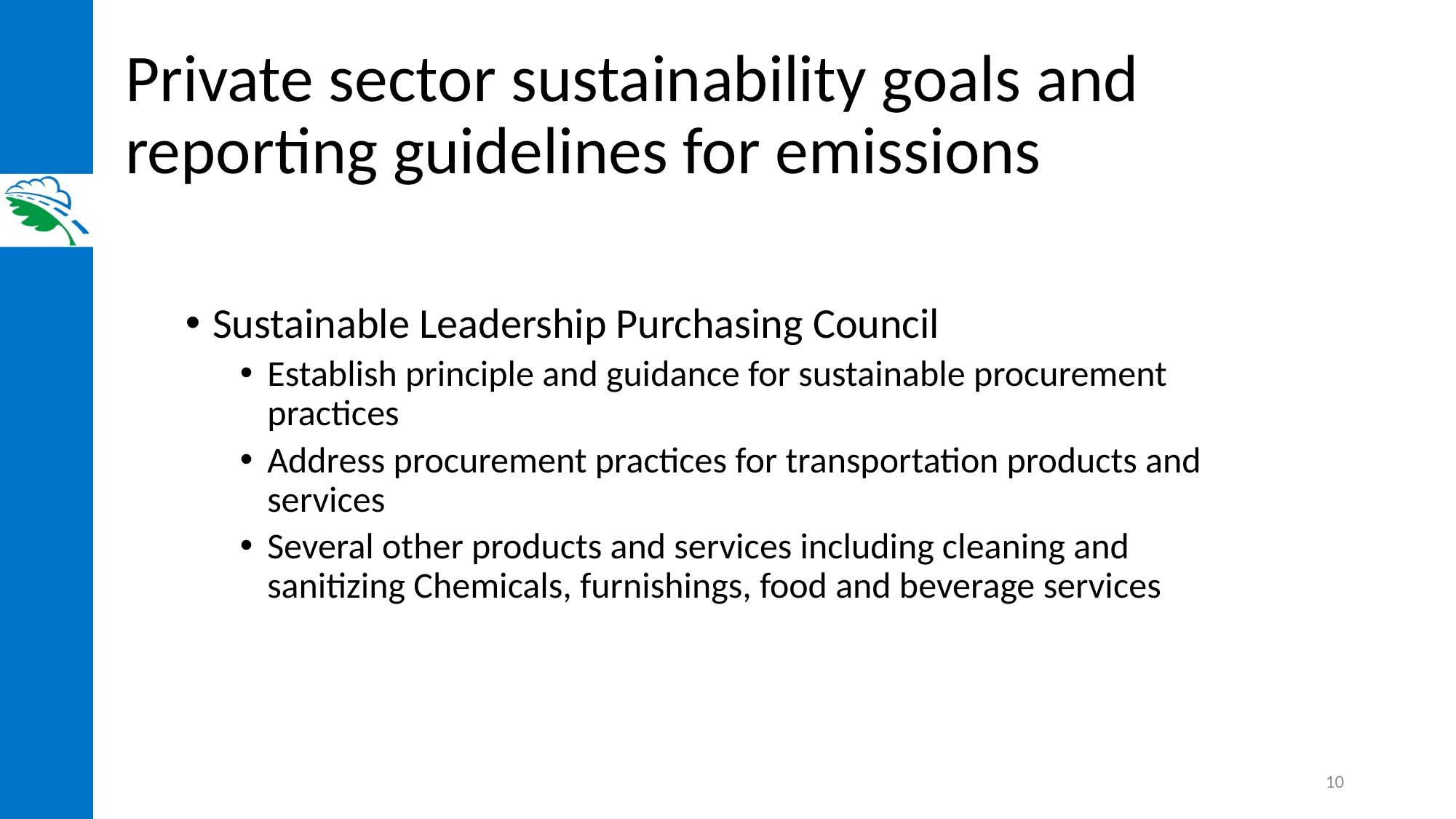

# Private sector sustainability goals and reporting guidelines for emissions
Sustainable Leadership Purchasing Council
Establish principle and guidance for sustainable procurement practices
Address procurement practices for transportation products and services
Several other products and services including cleaning and sanitizing Chemicals, furnishings, food and beverage services

10